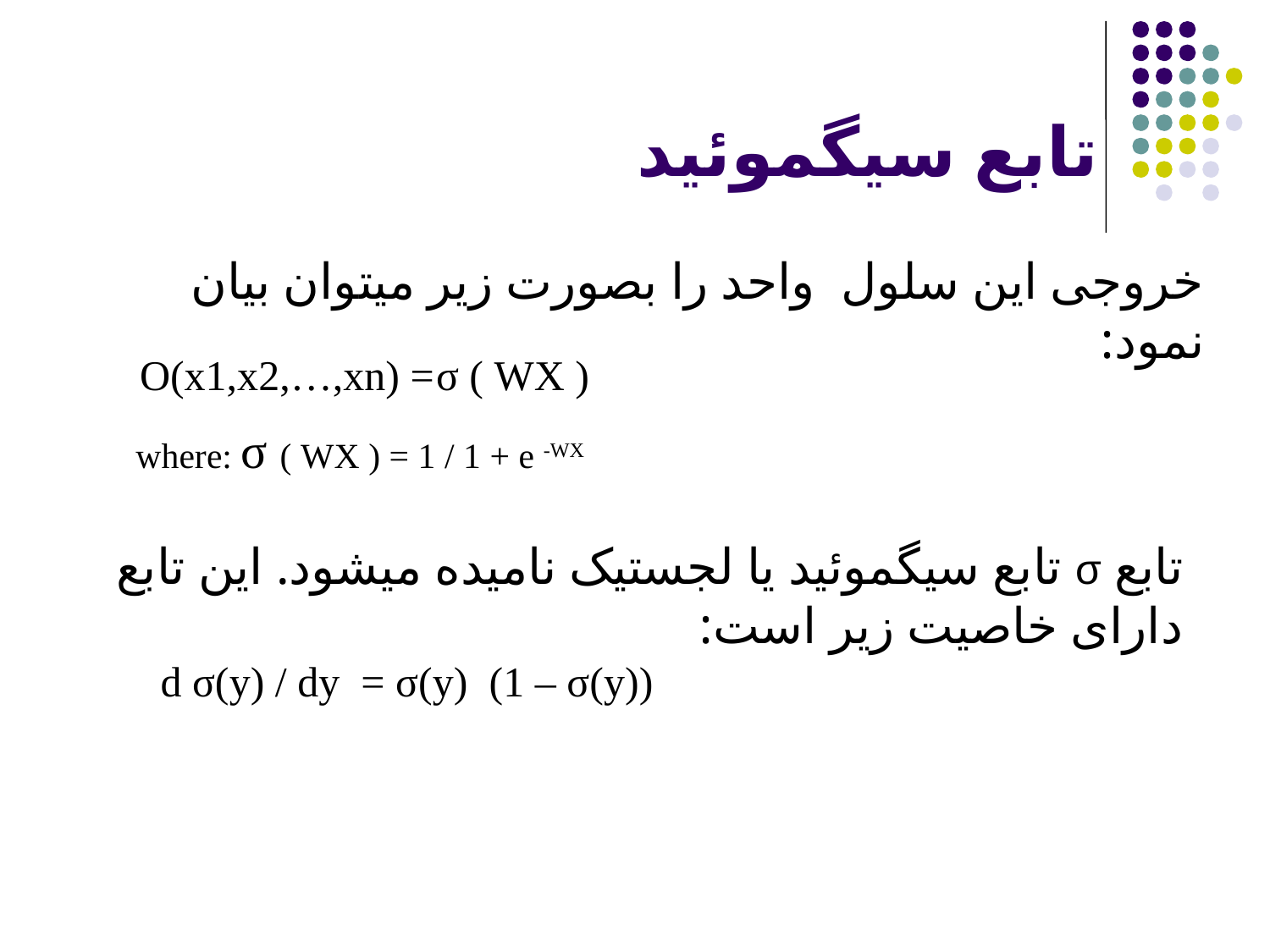

# تابع سیگموئید
خروجی این سلول  واحد را بصورت زیر میتوان بیان نمود:
O(x1,x2,…,xn) =
 σ ( WX )
   where: σ ( WX ) = 1 / 1 + e -WX
تابع σ تابع سیگموئید یا لجستیک نامیده میشود. این تابع دارای خاصیت زیر است:

  d σ(y) / dy  = σ(y)  (1 – σ(y))